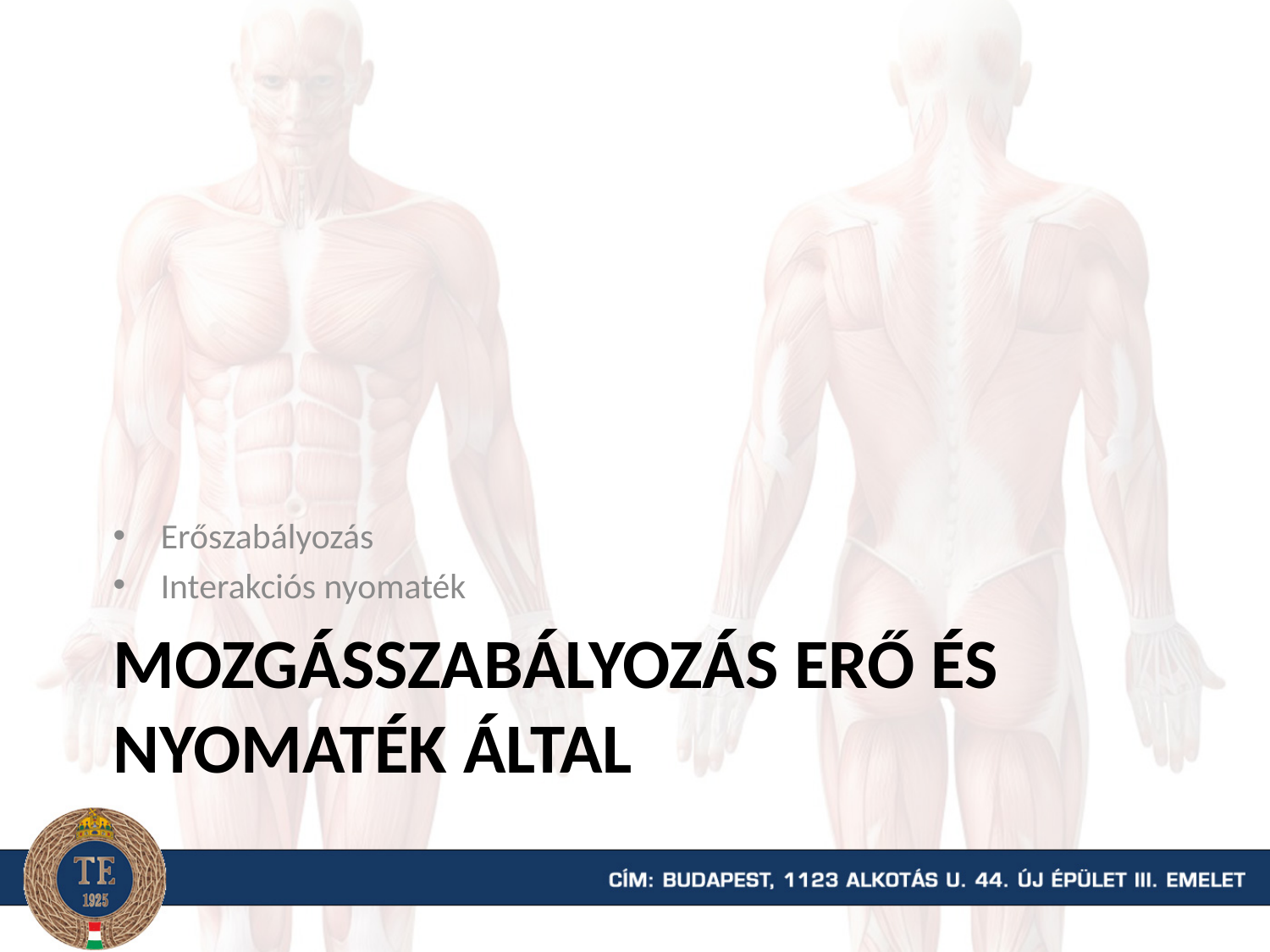

Erőszabályozás
Interakciós nyomaték
# Mozgásszabályozás erő és nyomaték által